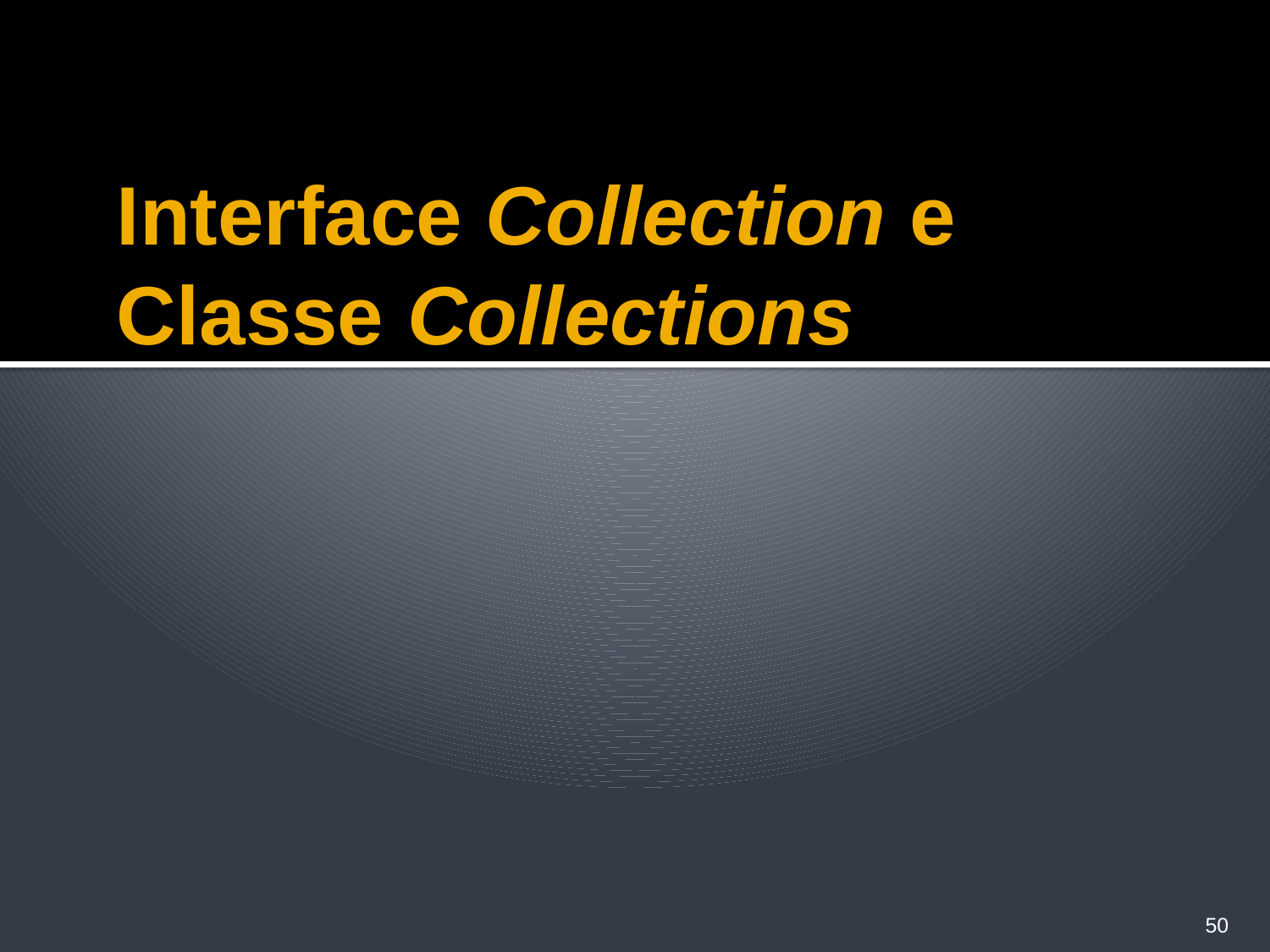

# Interface Collection e Classe Collections
50